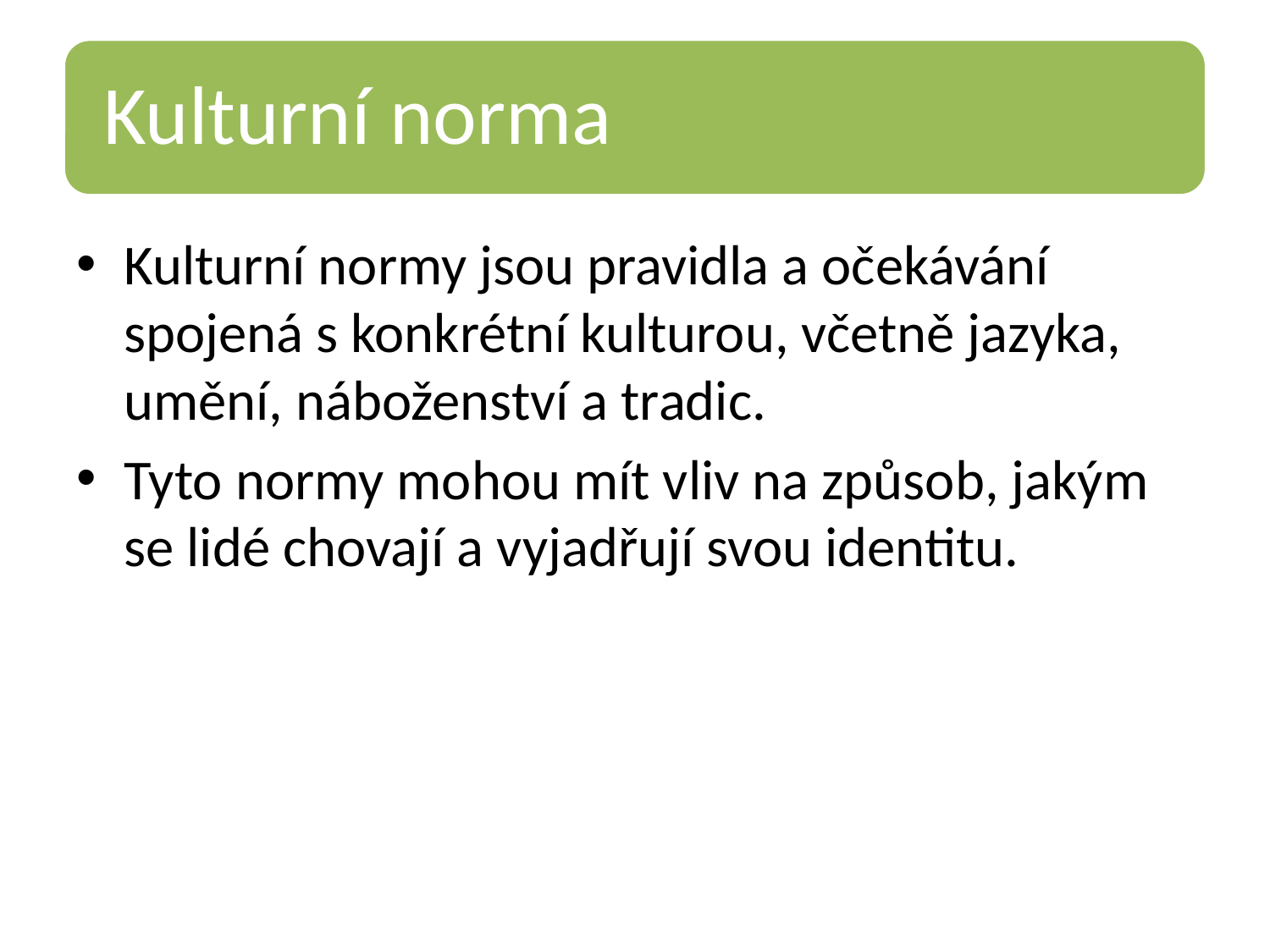

Kulturní norma
Kulturní normy jsou pravidla a očekávání spojená s konkrétní kulturou, včetně jazyka, umění, náboženství a tradic.
Tyto normy mohou mít vliv na způsob, jakým se lidé chovají a vyjadřují svou identitu.